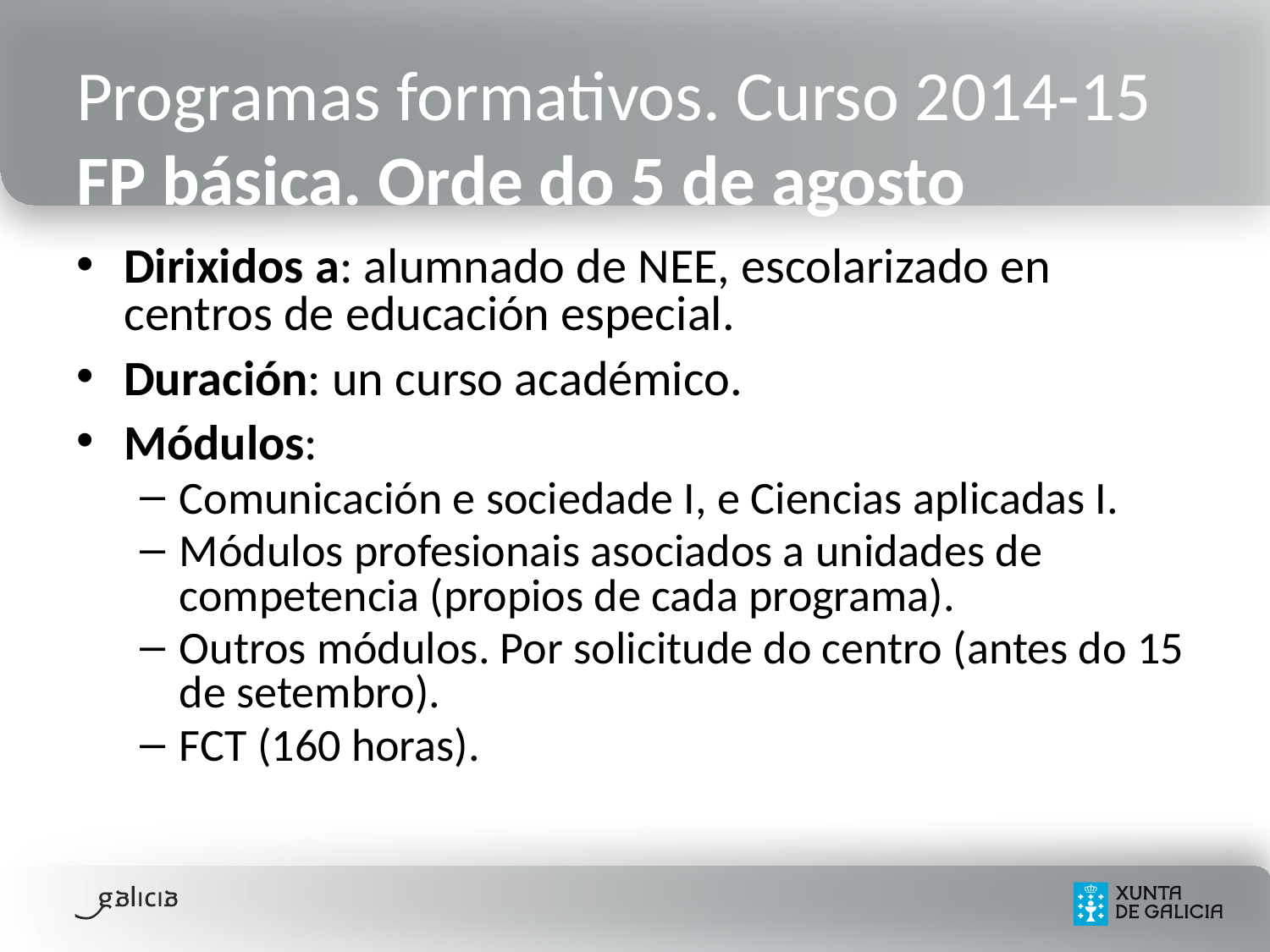

# Programas formativos. Curso 2014-15 FP básica. Orde do 5 de agosto
Dirixidos a: alumnado de NEE, escolarizado en centros de educación especial.
Duración: un curso académico.
Módulos:
Comunicación e sociedade I, e Ciencias aplicadas I.
Módulos profesionais asociados a unidades de competencia (propios de cada programa).
Outros módulos. Por solicitude do centro (antes do 15 de setembro).
FCT (160 horas).